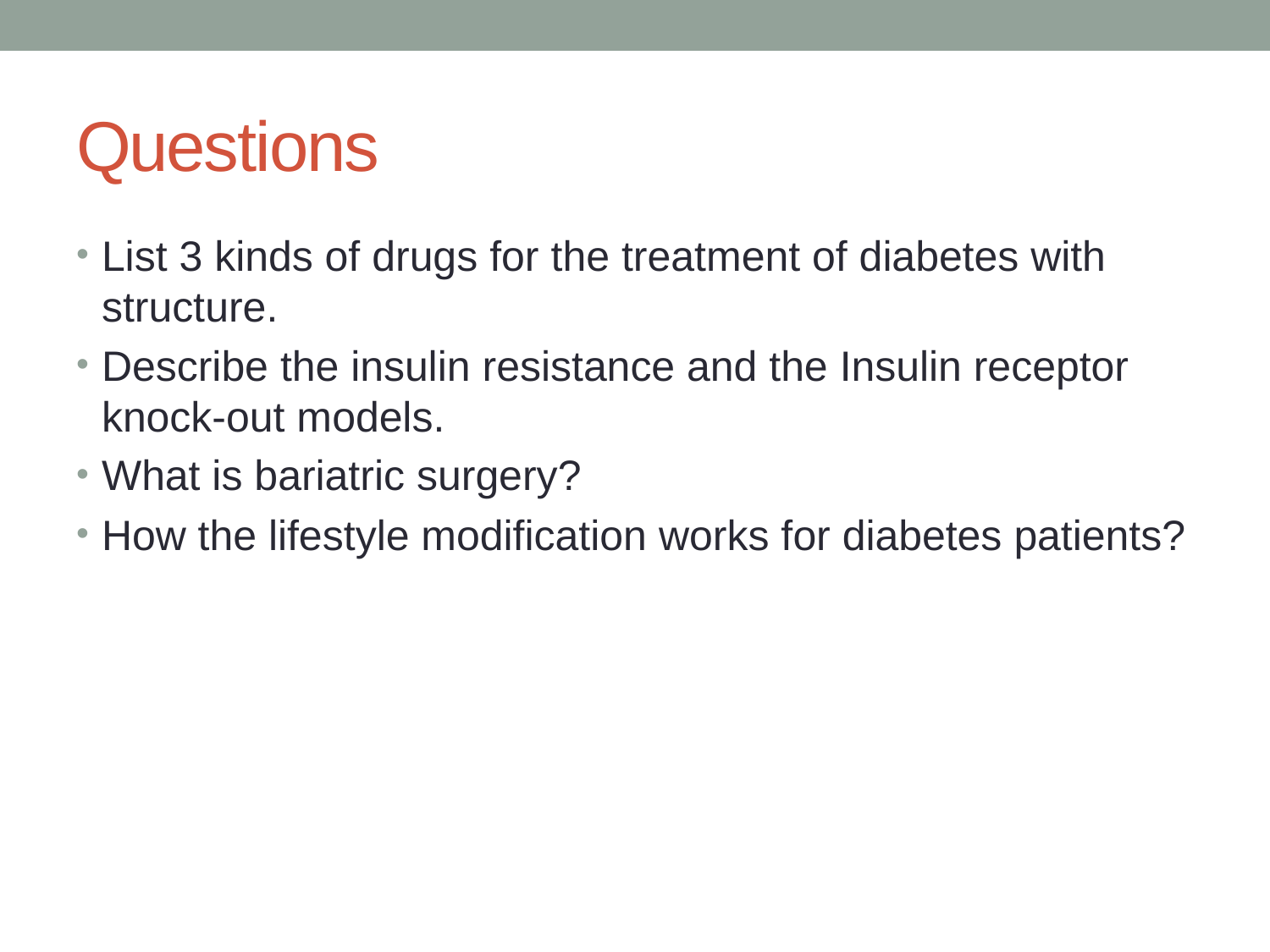

# Questions
List 3 kinds of drugs for the treatment of diabetes with structure.
Describe the insulin resistance and the Insulin receptor knock-out models.
What is bariatric surgery?
How the lifestyle modification works for diabetes patients?